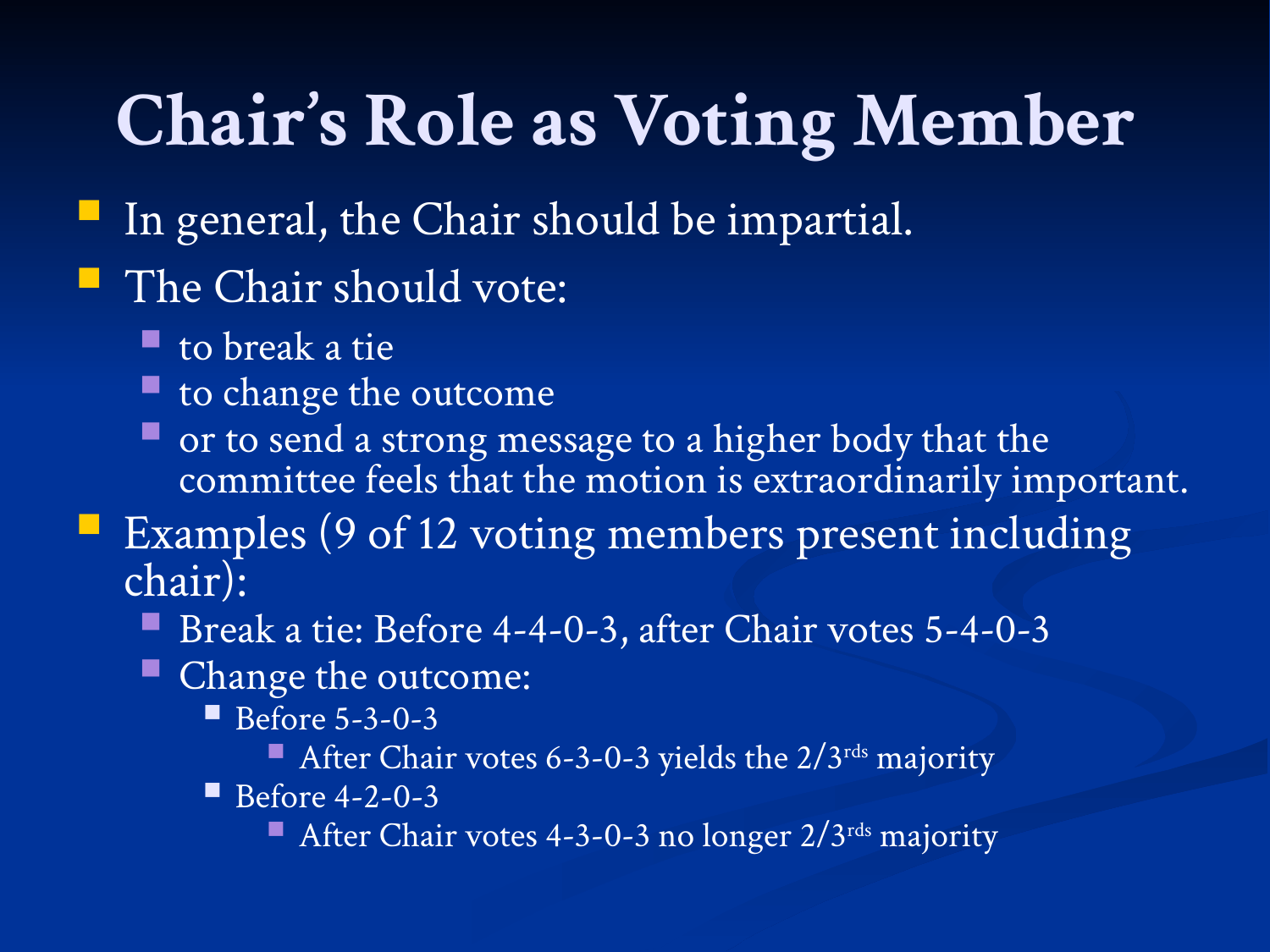

# Chair’s Role as Voting Member
In general, the Chair should be impartial.
The Chair should vote:
to break a tie
to change the outcome
or to send a strong message to a higher body that the committee feels that the motion is extraordinarily important.
Examples (9 of 12 voting members present including chair):
Break a tie: Before 4-4-0-3, after Chair votes 5-4-0-3
Change the outcome:
Before 5-3-0-3
After Chair votes 6-3-0-3 yields the 2/3rds majority
Before 4-2-0-3
After Chair votes 4-3-0-3 no longer 2/3rds majority